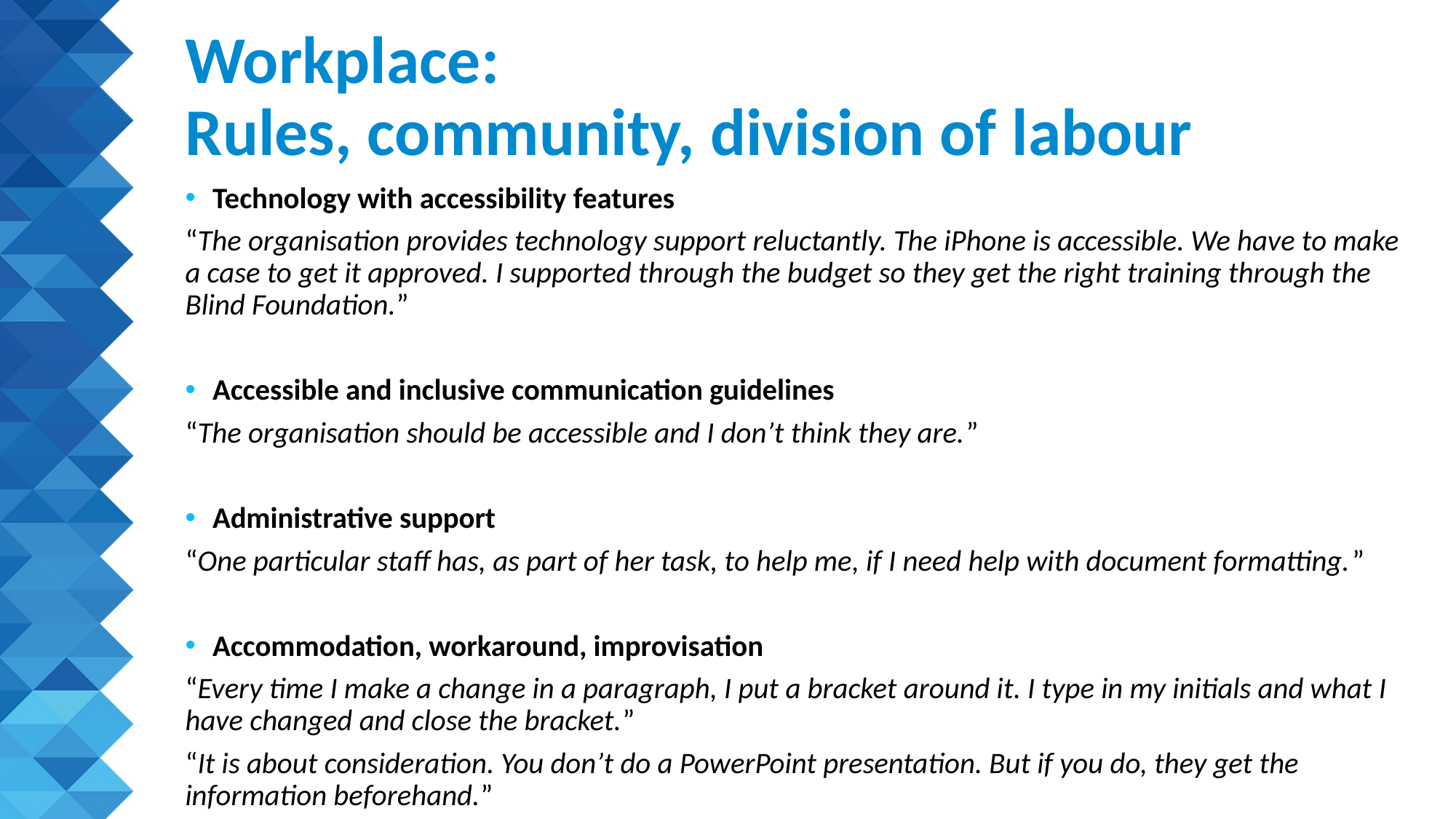

# Workplace: Rules, community, division of labour
Technology with accessibility features
“The organisation provides technology support reluctantly. The iPhone is accessible. We have to make a case to get it approved. I supported through the budget so they get the right training through the Blind Foundation.”

Accessible and inclusive communication guidelines
“The organisation should be accessible and I don’t think they are.”

Administrative support
“One particular staff has, as part of her task, to help me, if I need help with document formatting.”

Accommodation, workaround, improvisation
“Every time I make a change in a paragraph, I put a bracket around it. I type in my initials and what I have changed and close the bracket.”
“It is about consideration. You don’t do a PowerPoint presentation. But if you do, they get the information beforehand.”